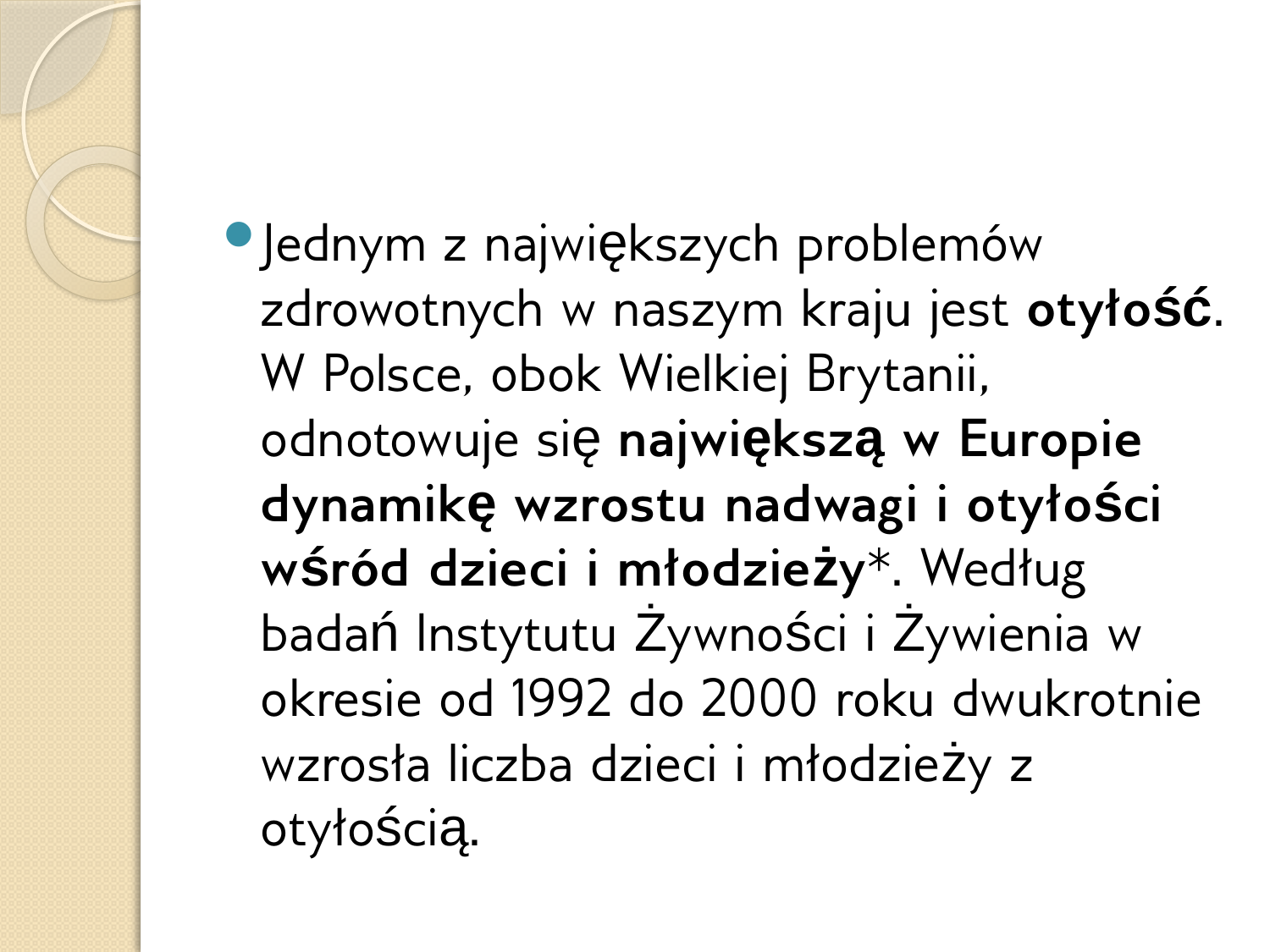

#
Jednym z największych problemów zdrowotnych w naszym kraju jest otyłość. W Polsce, obok Wielkiej Brytanii, odnotowuje się największą w Europie dynamikę wzrostu nadwagi i otyłości wśród dzieci i młodzieży*. Według badań Instytutu Żywności i Żywienia w okresie od 1992 do 2000 roku dwukrotnie wzrosła liczba dzieci i młodzieży z otyłością.